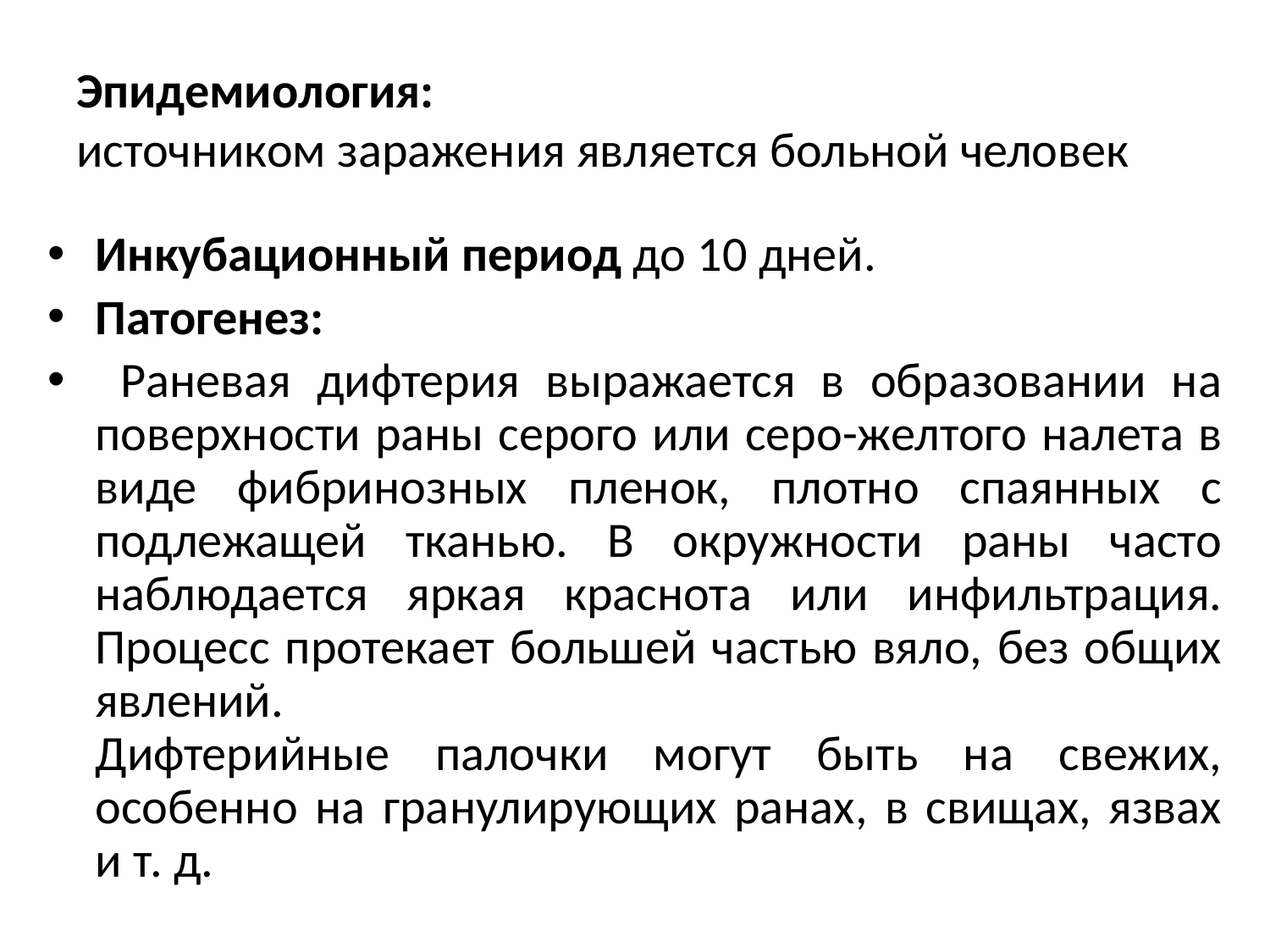

# Эпидемиология: источником заражения является больной человек
Инкубационный период до 10 дней.
Патогенез:
 Раневая дифтерия выражается в образовании на поверхности раны серого или серо-желтого налета в виде фибринозных пленок, плотно спаянных с подлежащей тканью. В окружности раны часто наблюдается яркая краснота или инфильтрация. Процесс протекает большей частью вяло, без общих явлений.
Дифтерийные палочки могут быть на свежих, особенно на гранулирующих ранах, в свищах, язвах и т. д.